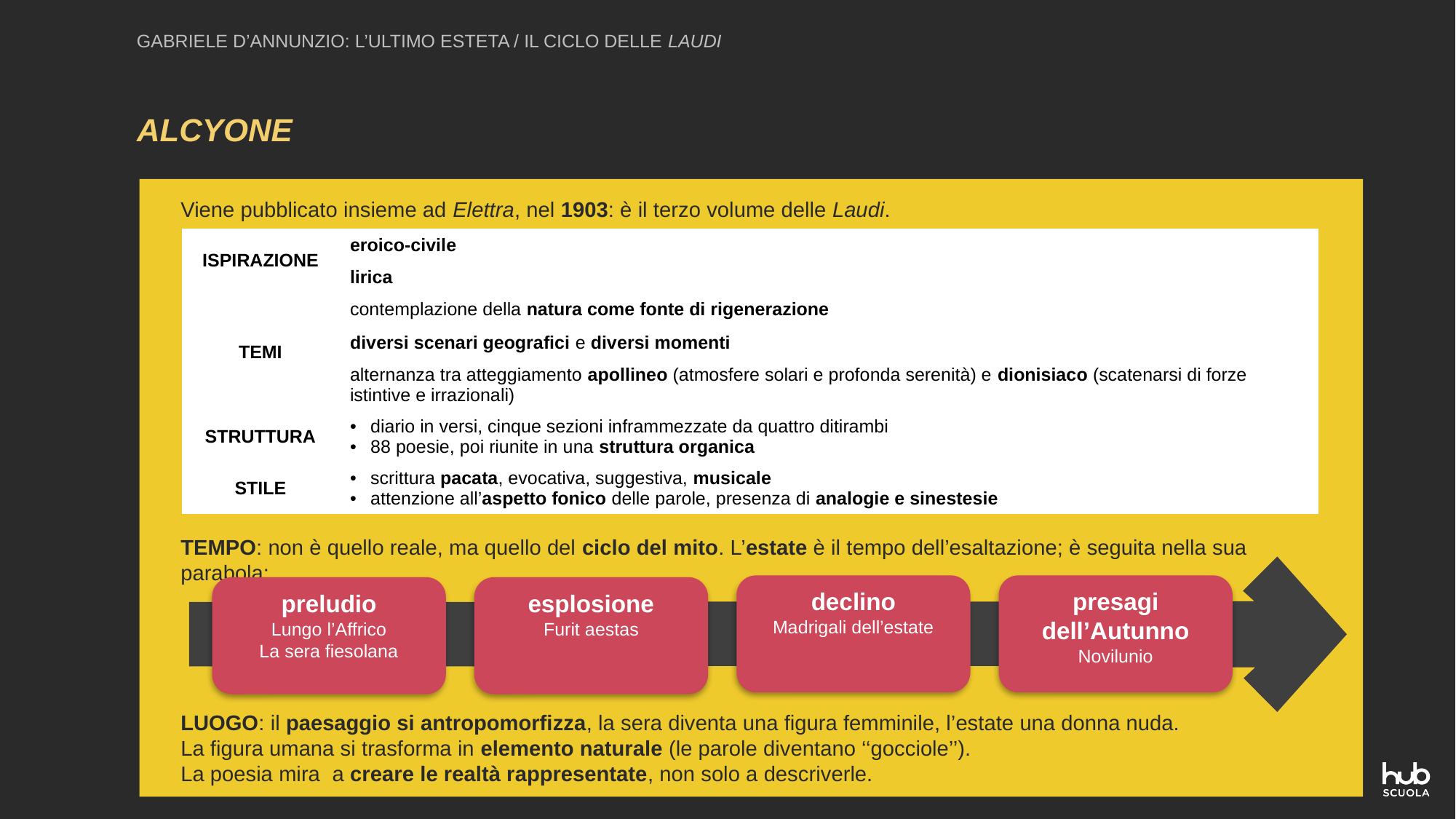

GABRIELE D’ANNUNZIO: L’ULTIMO ESTETA / IL CICLO DELLE LAUDI
ALCYONE

Viene pubblicato insieme ad Elettra, nel 1903: è il terzo volume delle Laudi.
| ISPIRAZIONE | eroico-civile |
| --- | --- |
|  | lirica |
| TEMI | contemplazione della natura come fonte di rigenerazione |
|  | diversi scenari geografici e diversi momenti |
|  | alternanza tra atteggiamento apollineo (atmosfere solari e profonda serenità) e dionisiaco (scatenarsi di forze istintive e irrazionali) |
| STRUTTURA | diario in versi, cinque sezioni inframmezzate da quattro ditirambi 88 poesie, poi riunite in una struttura organica |
| STILE | scrittura pacata, evocativa, suggestiva, musicale attenzione all’aspetto fonico delle parole, presenza di analogie e sinestesie |
TEMPO: non è quello reale, ma quello del ciclo del mito. L’estate è il tempo dell’esaltazione; è seguita nella sua parabola:

declino
Madrigali dell’estate
presagi dell’Autunno
Novilunio

preludio
Lungo l’Affrico
La sera fiesolana

esplosione
Furit aestas

LUOGO: il paesaggio si antropomorfizza, la sera diventa una figura femminile, l’estate una donna nuda.
La figura umana si trasforma in elemento naturale (le parole diventano ‘‘gocciole’’).
La poesia mira  a creare le realtà rappresentate, non solo a descriverle.